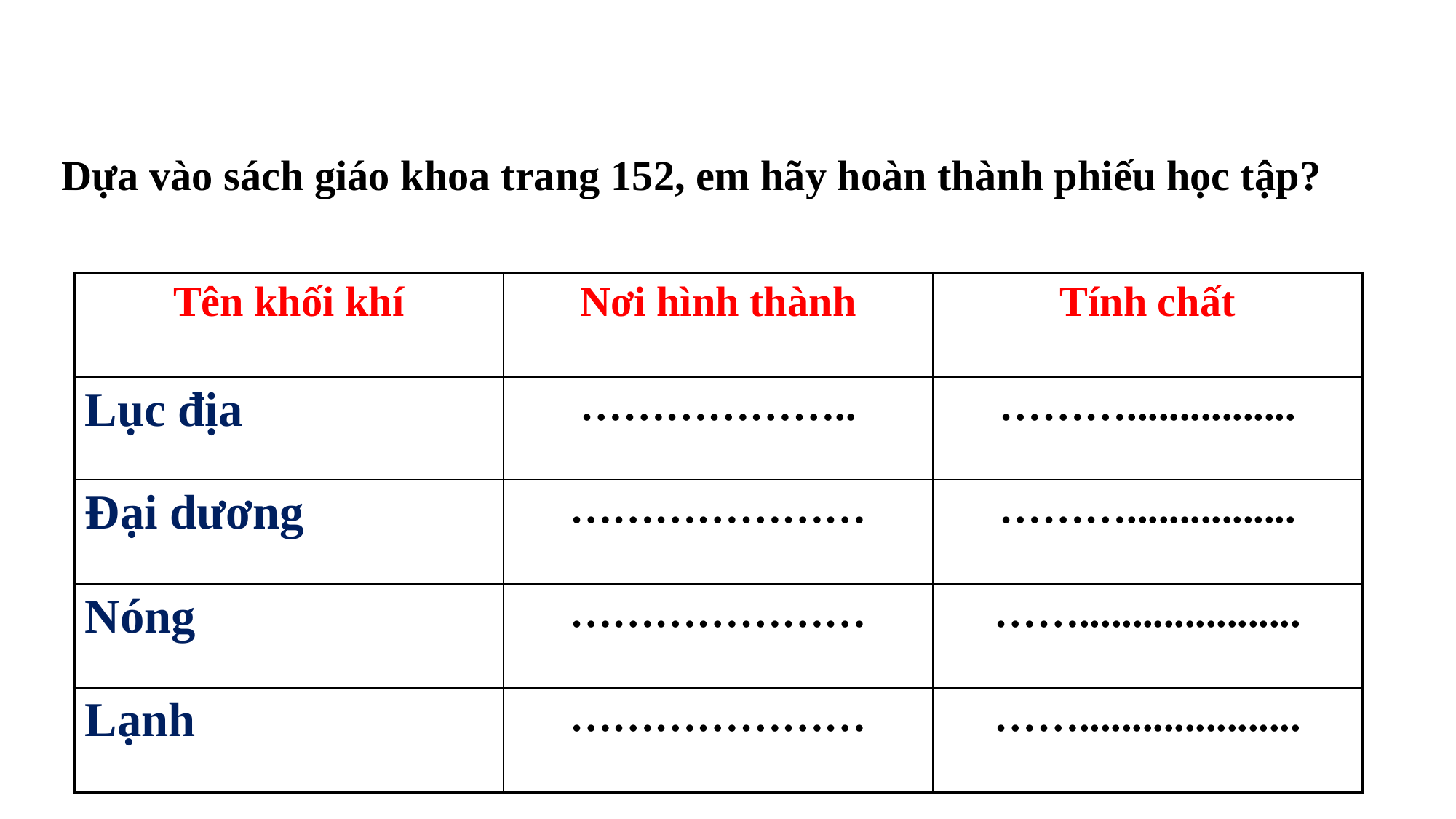

Dựa vào sách giáo khoa trang 152, em hãy hoàn thành phiếu học tập?

| Tên khối khí | Nơi hình thành | Tính chất |
| --- | --- | --- |
| Lục địa | ……………….. | ………................ |
| Đại dương | ………………… | ………................ |
| Nóng | ………………… | ……..................... |
| Lạnh | ………………… | ……..................... |